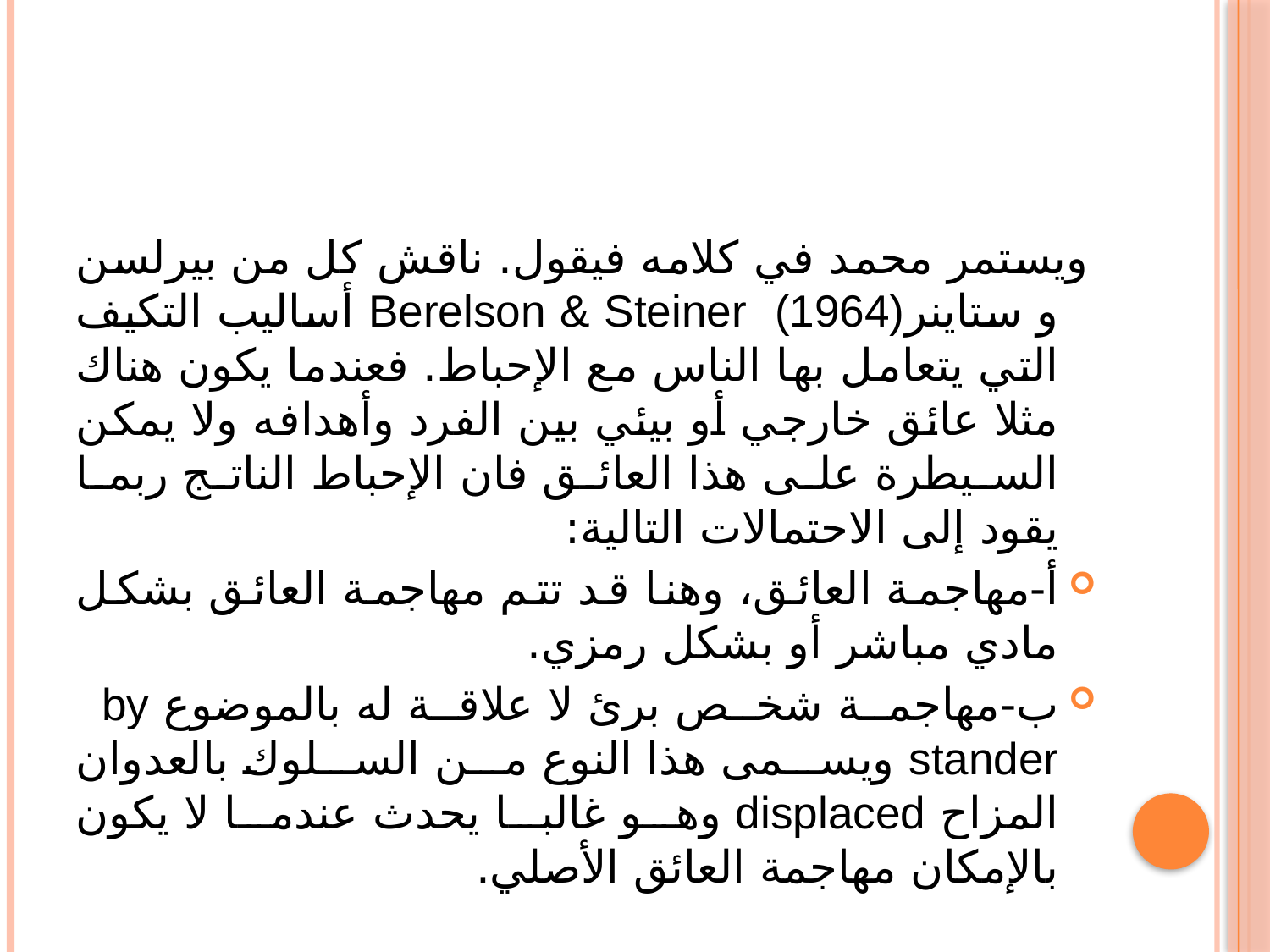

ويستمر محمد في كلامه فيقول. ناقش كل من بيرلسن و ستاينرBerelson & Steiner  (1964) أساليب التكيف التي يتعامل بها الناس مع الإحباط. فعندما يكون هناك مثلا عائق خارجي أو بيئي بين الفرد وأهدافه ولا يمكن السيطرة على هذا العائق فان الإحباط الناتج ربما يقود إلى الاحتمالات التالية:
أ‌-	مهاجمة العائق، وهنا قد تتم مهاجمة العائق بشكل مادي مباشر أو بشكل رمزي.
ب‌-	مهاجمة شخص برئ لا علاقة له بالموضوع by stander ويسمى هذا النوع من السلوك بالعدوان المزاح displaced وهو غالبا يحدث عندما لا يكون بالإمكان مهاجمة العائق الأصلي.